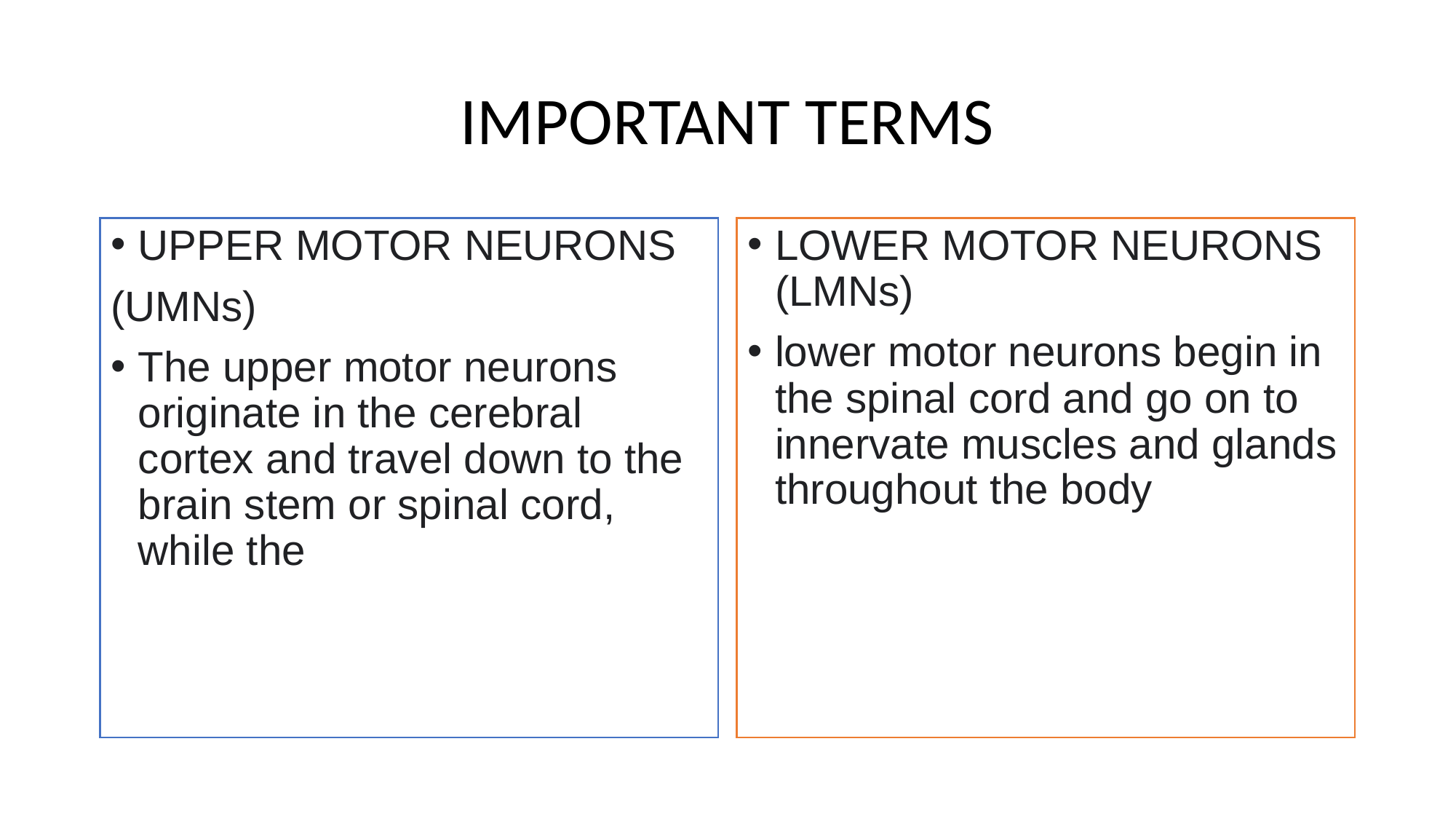

# IMPORTANT TERMS
UPPER MOTOR NEURONS
(UMNs)
The upper motor neurons originate in the cerebral cortex and travel down to the brain stem or spinal cord, while the
LOWER MOTOR NEURONS (LMNs)
lower motor neurons begin in the spinal cord and go on to innervate muscles and glands throughout the body